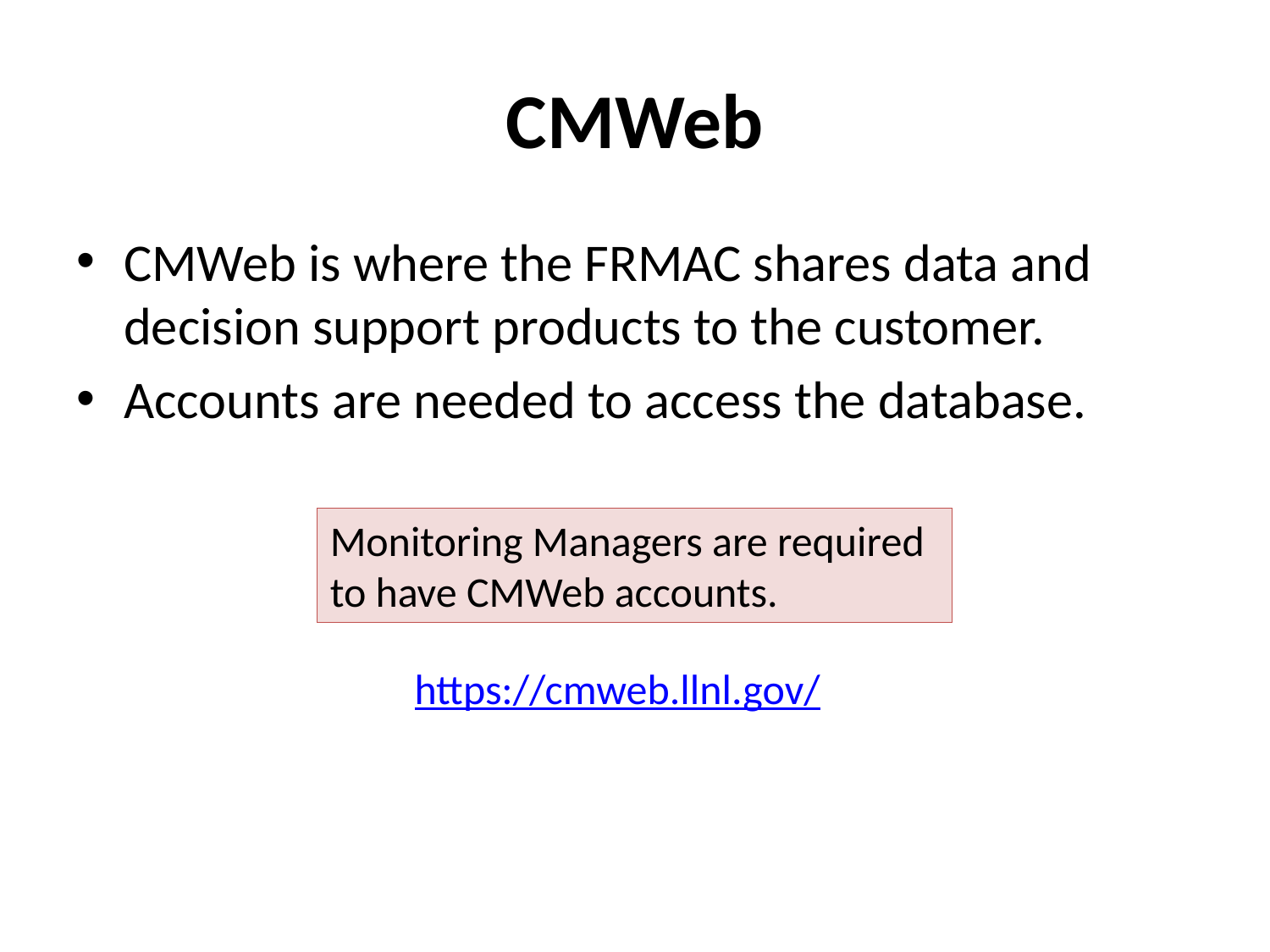

# CMWeb
CMWeb is where the FRMAC shares data and decision support products to the customer.
Accounts are needed to access the database.

Monitoring Managers are required to have CMWeb accounts.
https://cmweb.llnl.gov/